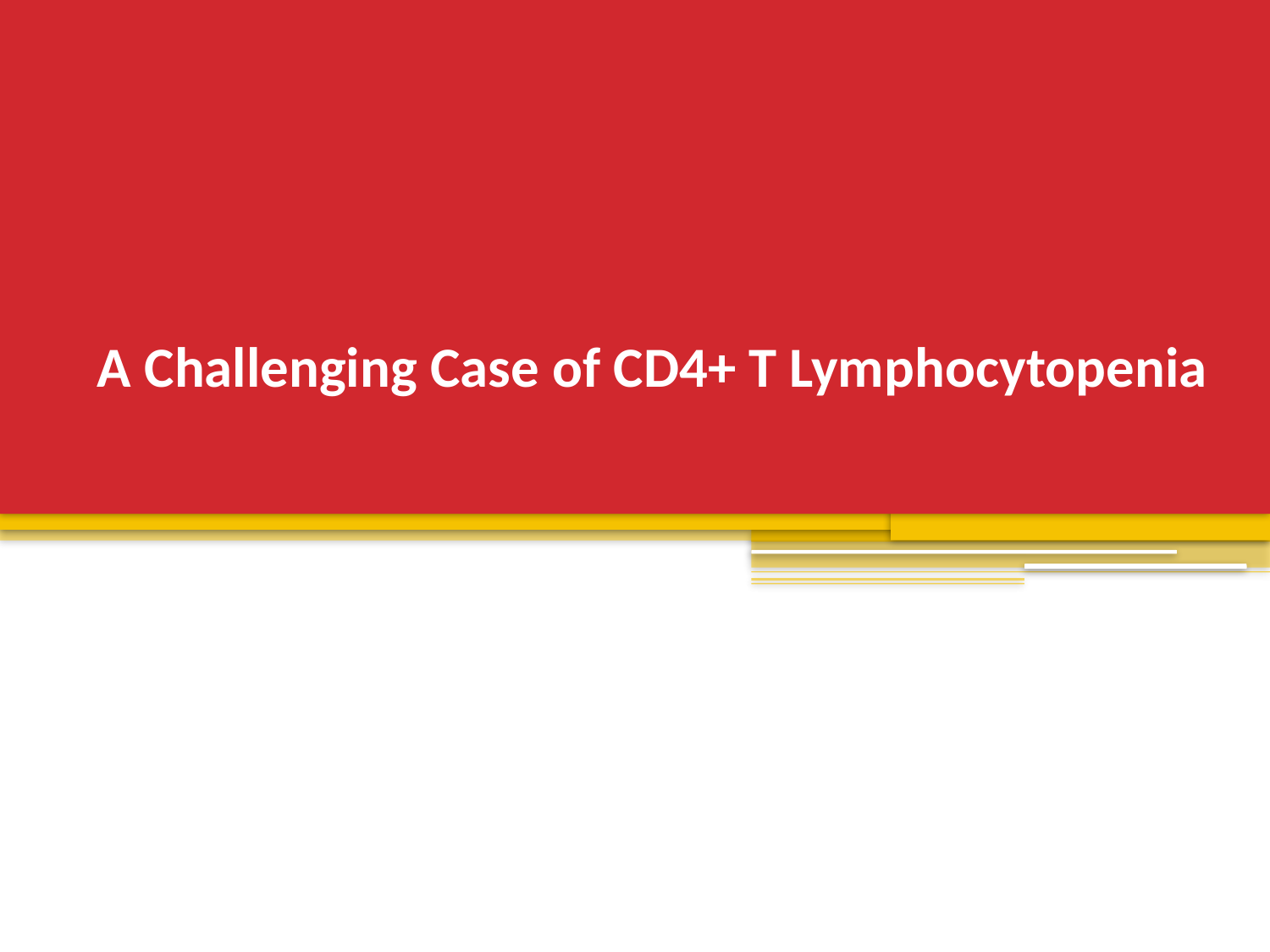

# A Challenging Case of CD4+ T Lymphocytopenia